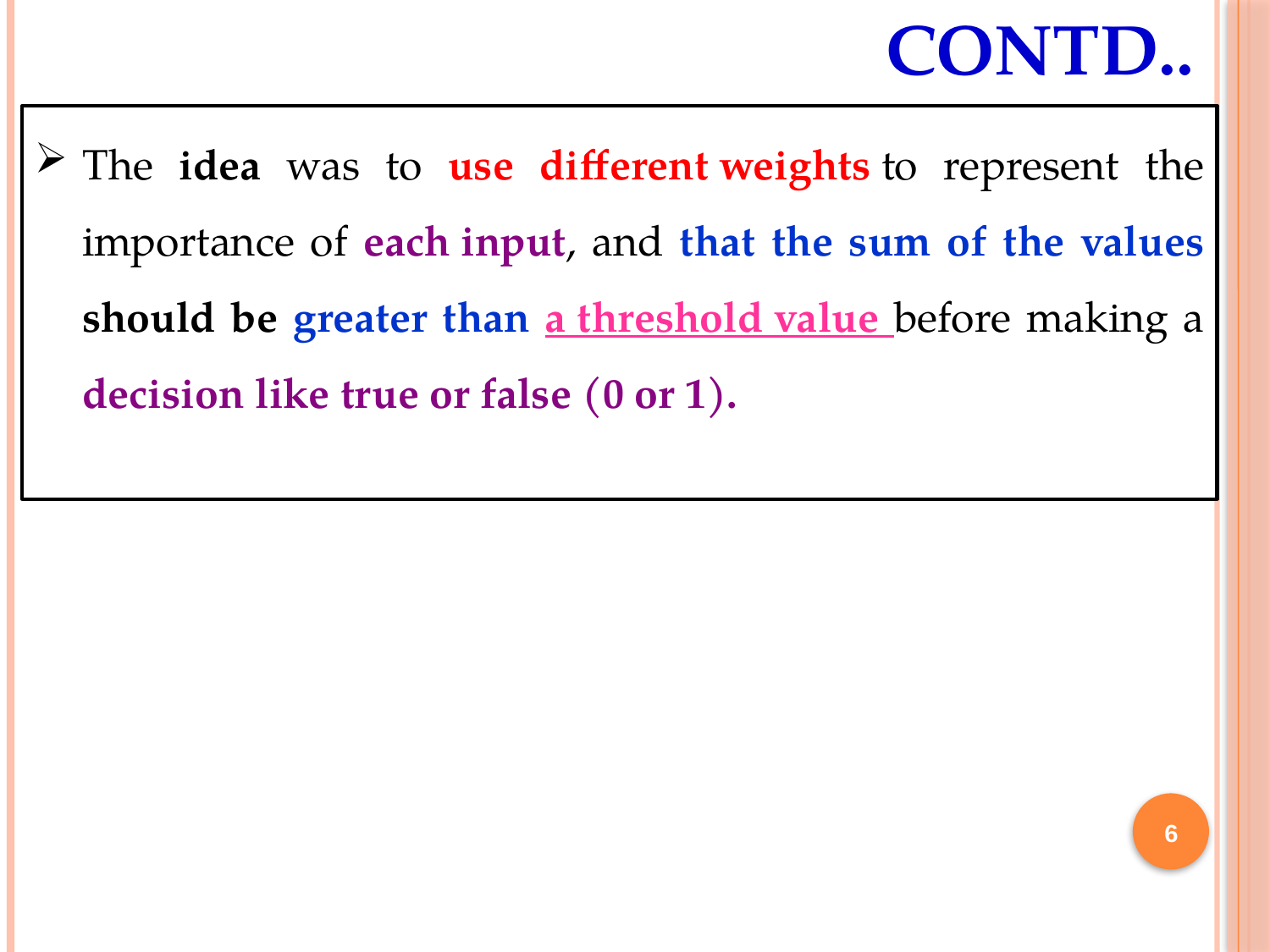

# Contd..
The idea was to use different weights to represent the importance of each input, and that the sum of the values should be greater than a threshold value before making a decision like true or false (0 or 1).

6